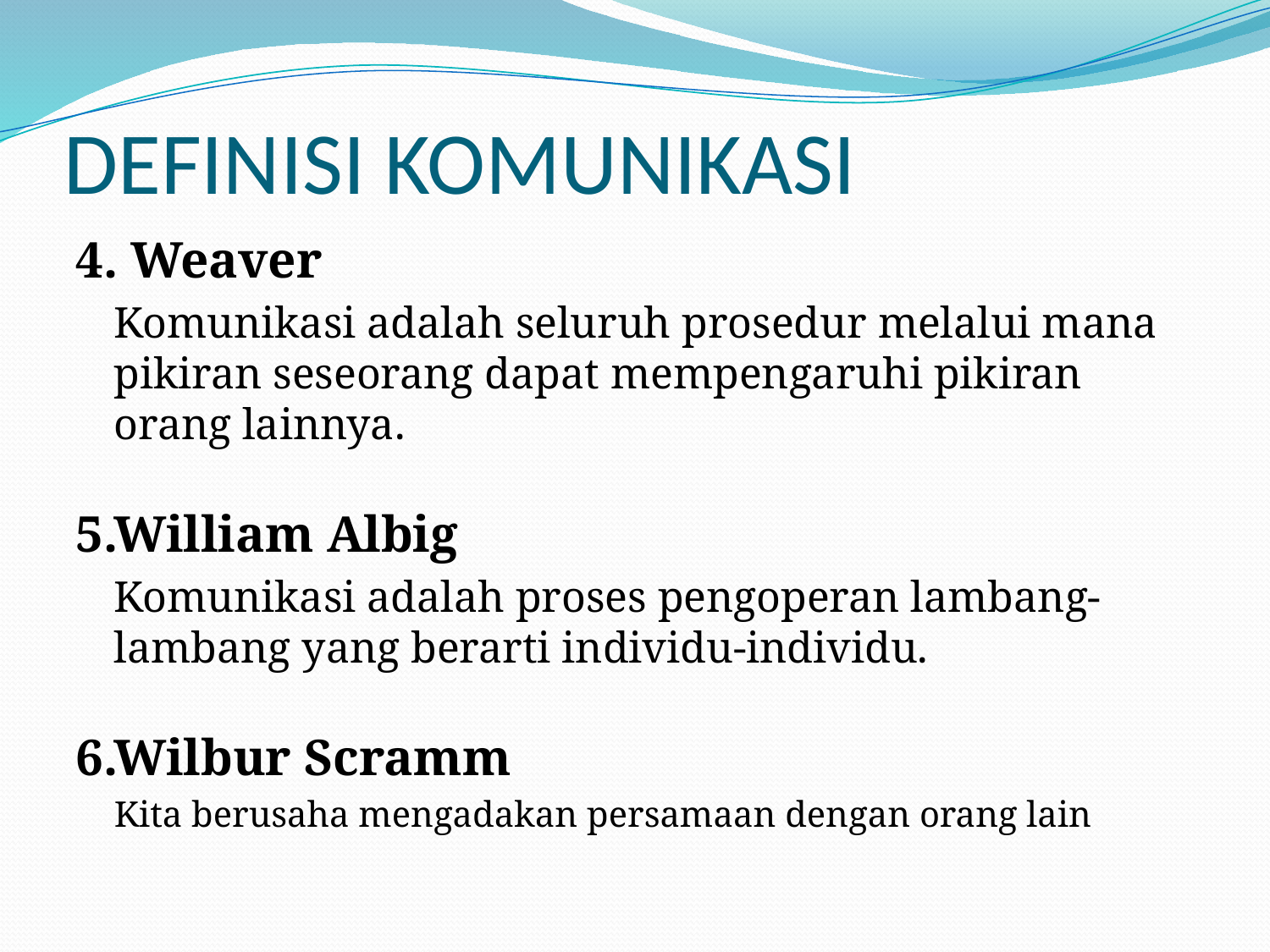

# DEFINISI KOMUNIKASI
4. Weaver
	Komunikasi adalah seluruh prosedur melalui mana pikiran seseorang dapat mempengaruhi pikiran orang lainnya.

5.William Albig
	Komunikasi adalah proses pengoperan lambang-lambang yang berarti individu-individu.

6.Wilbur Scramm
	Kita berusaha mengadakan persamaan dengan orang lain